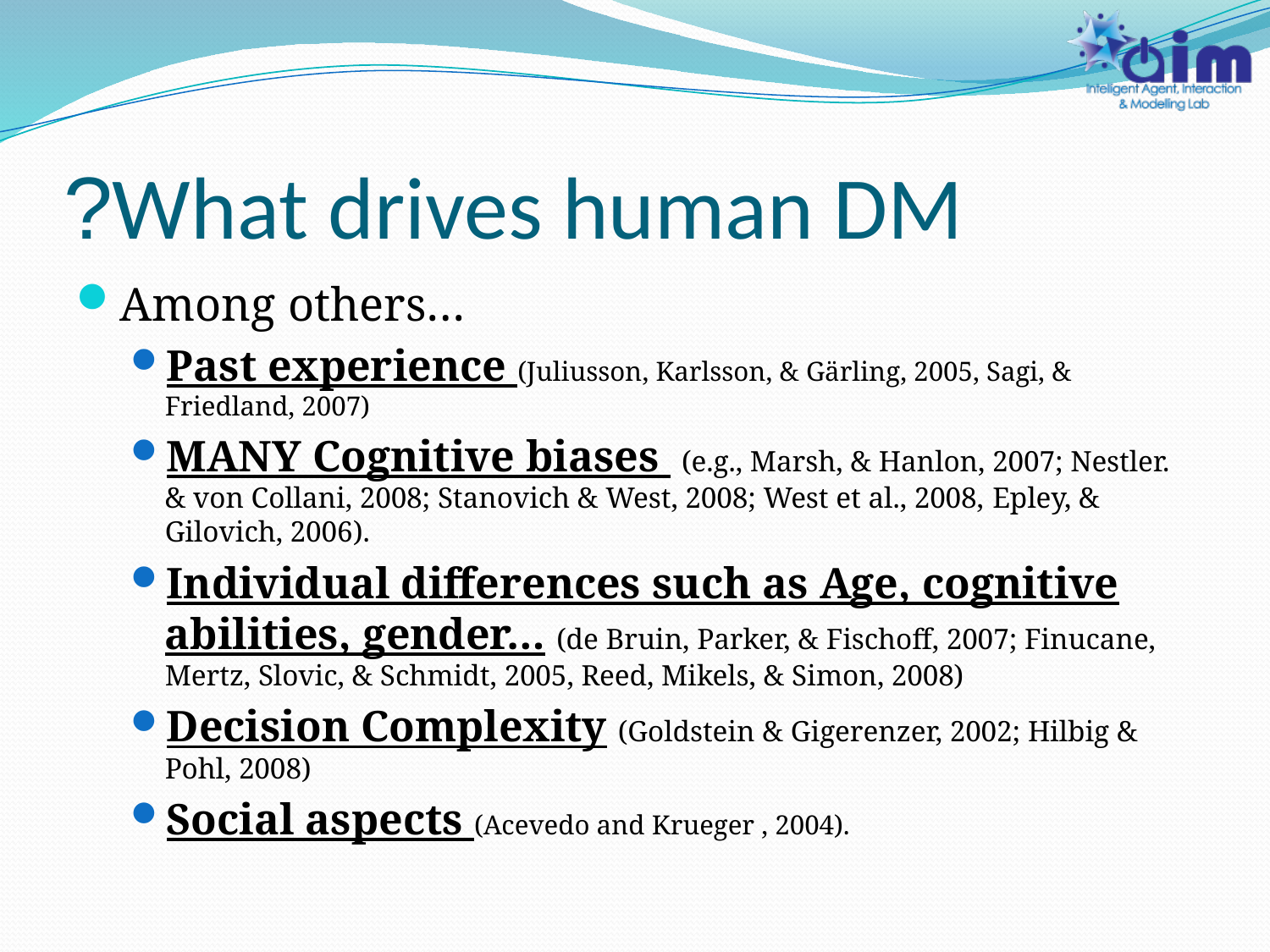

# What drives human DM?
Among others…
Past experience (Juliusson, Karlsson, & Gӓrling, 2005, Sagi, & Friedland, 2007)
MANY Cognitive biases  (e.g., Marsh, & Hanlon, 2007; Nestler. & von Collani, 2008; Stanovich & West, 2008; West et al., 2008, Epley, & Gilovich, 2006).
Individual differences such as Age, cognitive abilities, gender… (de Bruin, Parker, & Fischoff, 2007; Finucane, Mertz, Slovic, & Schmidt, 2005, Reed, Mikels, & Simon, 2008)
Decision Complexity (Goldstein & Gigerenzer, 2002; Hilbig & Pohl, 2008)
Social aspects (Acevedo and Krueger , 2004).